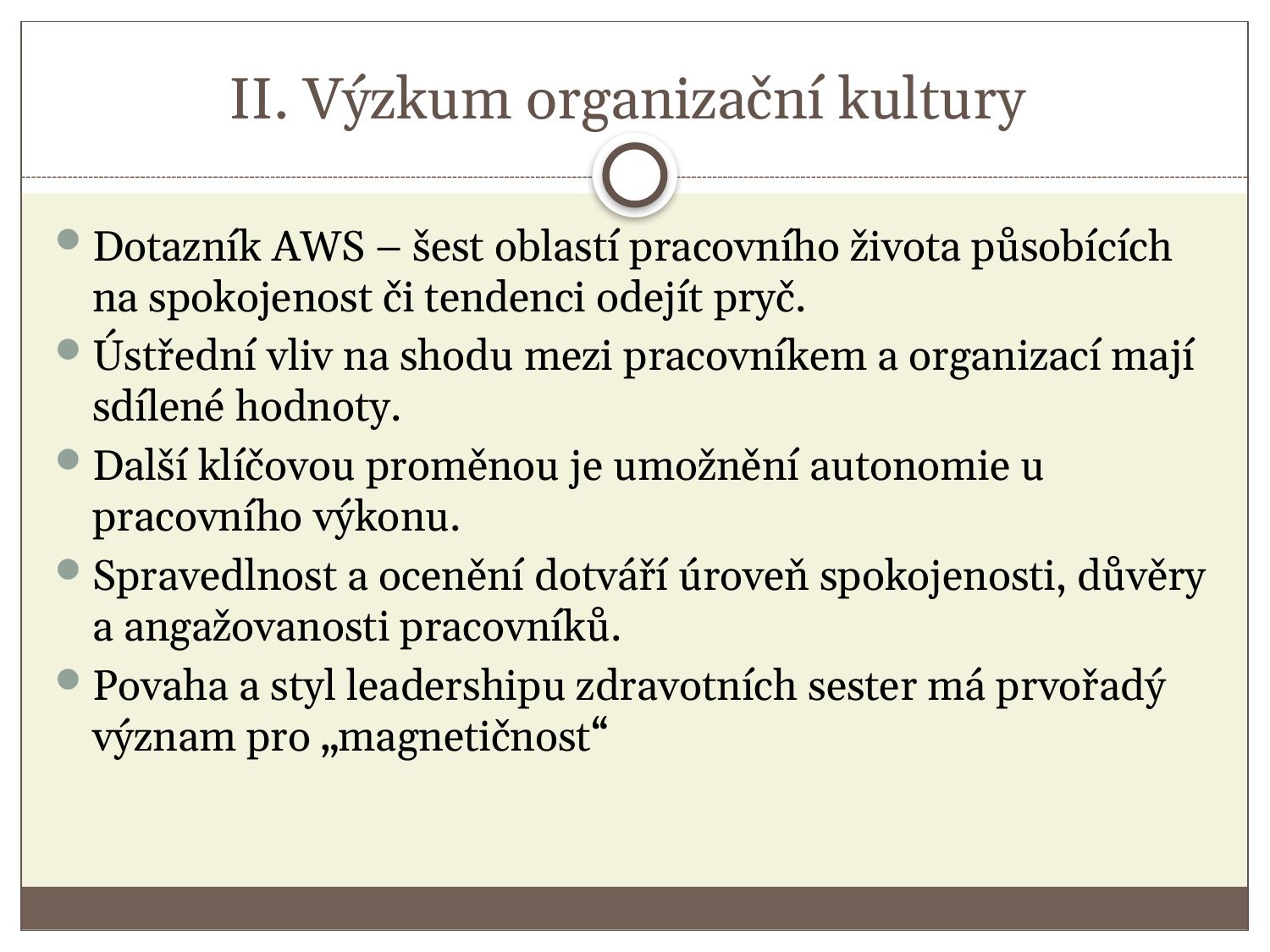

# II. Výzkum organizační kultury
Dotazník AWS – šest oblastí pracovního života působících na spokojenost či tendenci odejít pryč.
Ústřední vliv na shodu mezi pracovníkem a organizací mají  sdílené hodnoty.
Další klíčovou proměnou je umožnění autonomie u pracovního výkonu.
Spravedlnost a ocenění dotváří úroveň spokojenosti, důvěry a angažovanosti pracovníků.
Povaha a styl leadershipu zdravotních sester má prvořadý význam pro „magnetičnost“